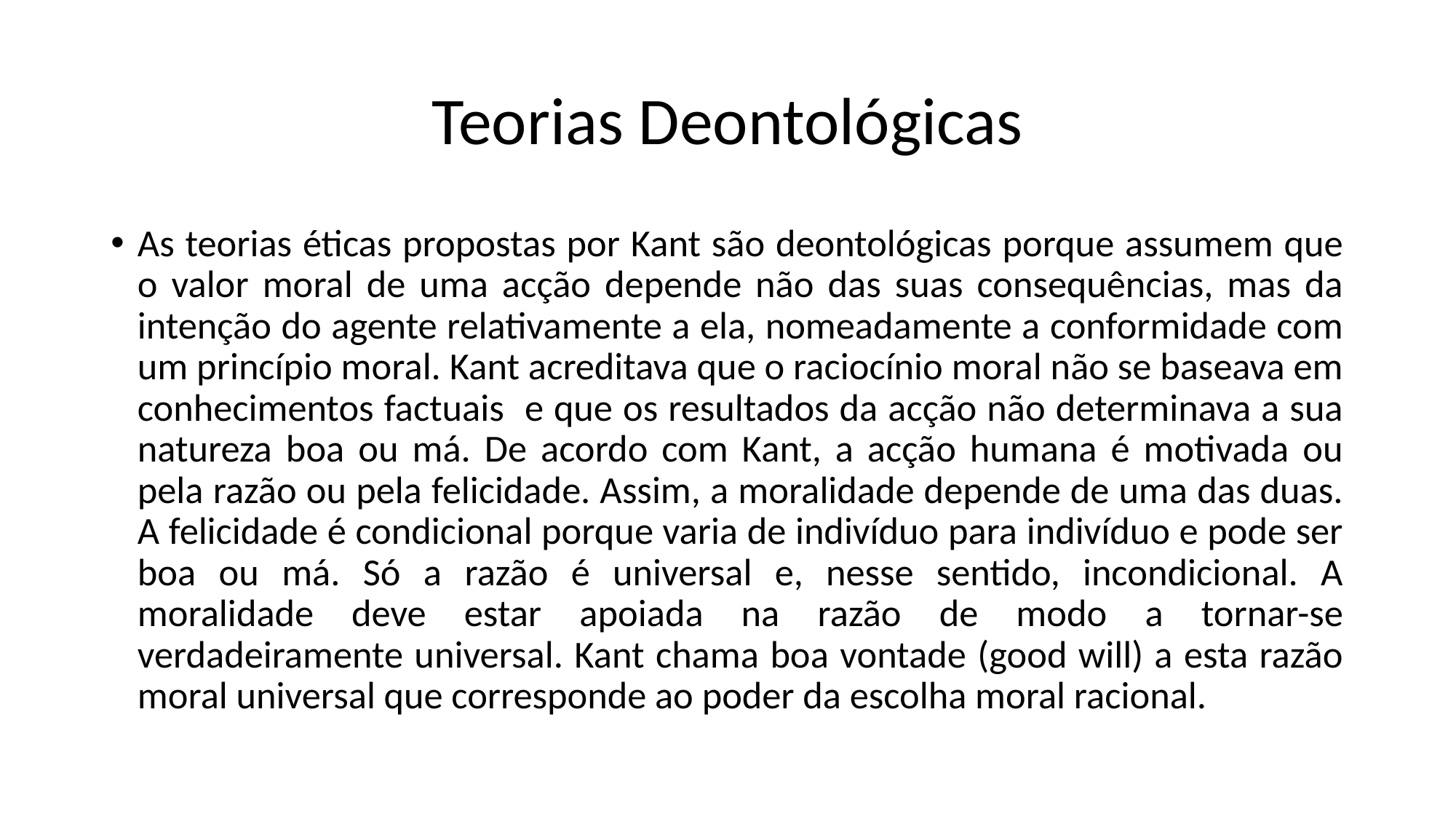

# Teorias Deontológicas
As teorias éticas propostas por Kant são deontológicas porque assumem que o valor moral de uma acção depende não das suas consequências, mas da intenção do agente relativamente a ela, nomeadamente a conformidade com um princípio moral. Kant acreditava que o raciocínio moral não se baseava em conhecimentos factuais  e que os resultados da acção não determinava a sua natureza boa ou má. De acordo com Kant, a acção humana é motivada ou pela razão ou pela felicidade. Assim, a moralidade depende de uma das duas. A felicidade é condicional porque varia de indivíduo para indivíduo e pode ser boa ou má. Só a razão é universal e, nesse sentido, incondicional. A moralidade deve estar apoiada na razão de modo a tornar-se verdadeiramente universal. Kant chama boa vontade (good will) a esta razão moral universal que corresponde ao poder da escolha moral racional.